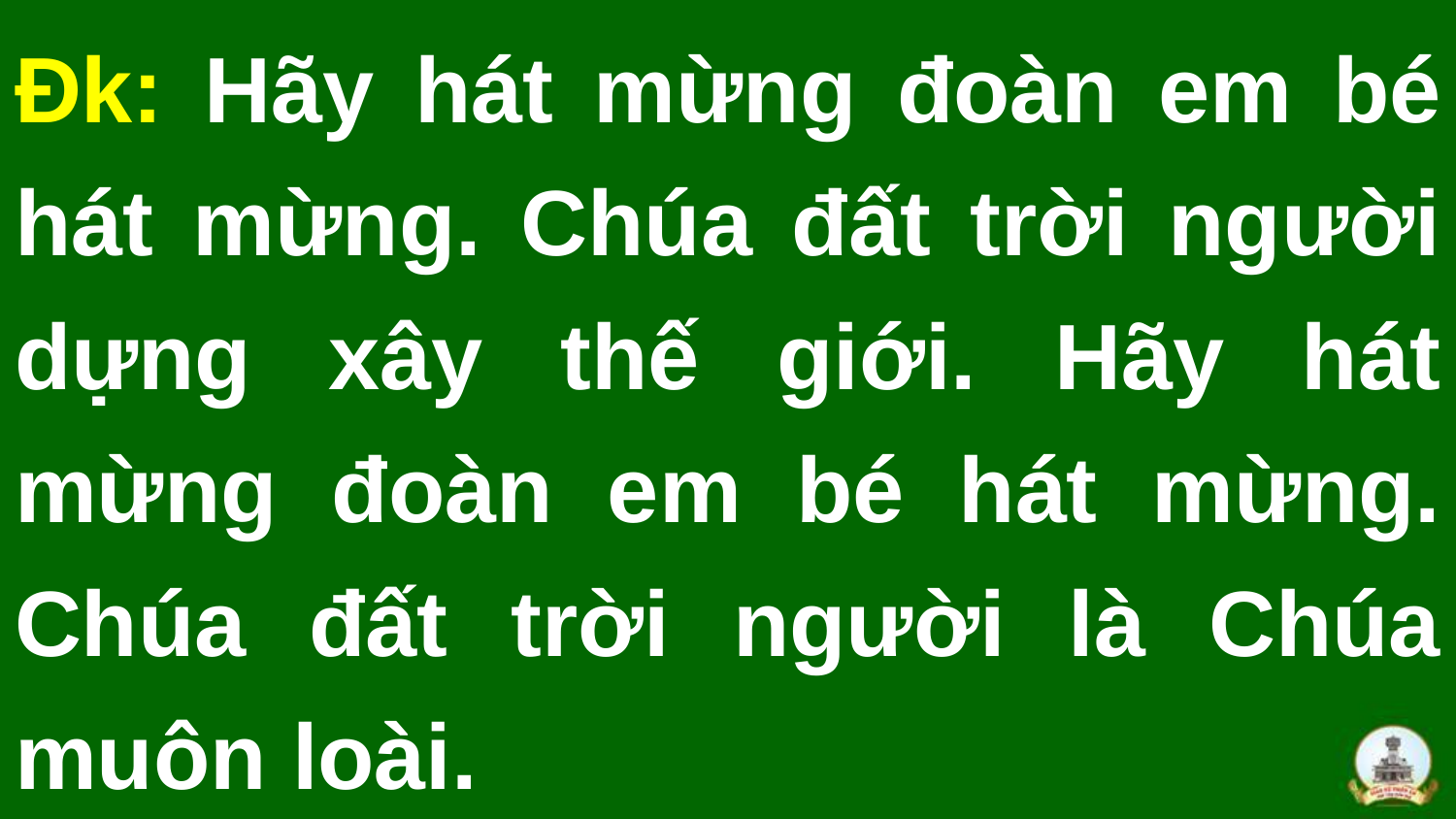

Đk: Hãy hát mừng đoàn em bé hát mừng. Chúa đất trời người dựng xây thế giới. Hãy hát mừng đoàn em bé hát mừng. Chúa đất trời người là Chúa muôn loài.